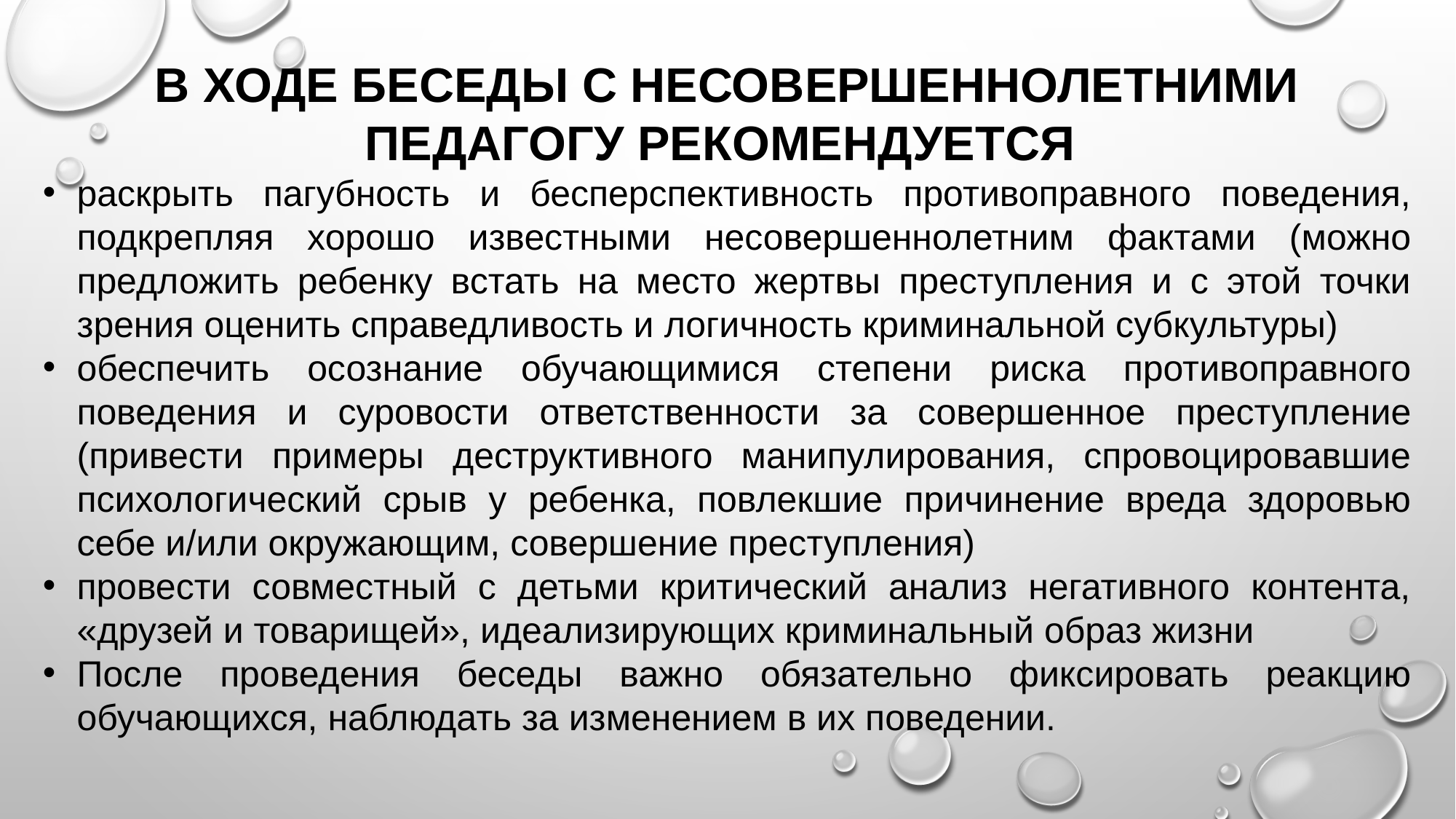

В ХОДЕ БЕСЕДЫ С НЕСОВЕРШЕННОЛЕТНИМИ ПЕДАГОГУ РЕКОМЕНДУЕТСЯ
раскрыть пагубность и бесперспективность противоправного поведения, подкрепляя хорошо известными несовершеннолетним фактами (можно предложить ребенку встать на место жертвы преступления и с этой точки зрения оценить справедливость и логичность криминальной субкультуры)
обеспечить осознание обучающимися степени риска противоправного поведения и суровости ответственности за совершенное преступление (привести примеры деструктивного манипулирования, спровоцировавшие психологический срыв у ребенка, повлекшие причинение вреда здоровью себе и/или окружающим, совершение преступления)
провести совместный с детьми критический анализ негативного контента, «друзей и товарищей», идеализирующих криминальный образ жизни
После проведения беседы важно обязательно фиксировать реакцию обучающихся, наблюдать за изменением в их поведении.